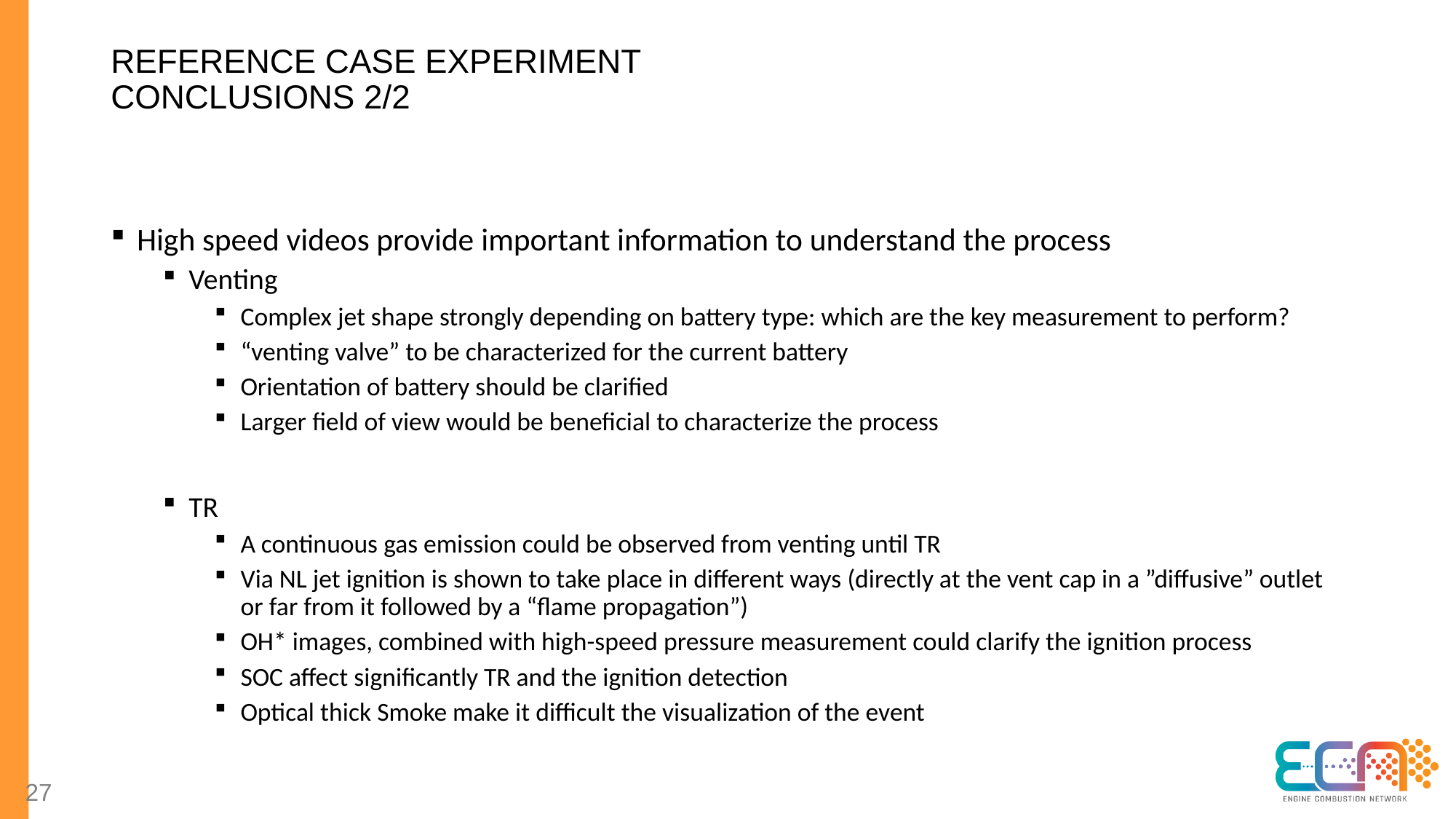

# Reference case experiment Conclusions 2/2
High speed videos provide important information to understand the process
Venting
Complex jet shape strongly depending on battery type: which are the key measurement to perform?
“venting valve” to be characterized for the current battery
Orientation of battery should be clarified
Larger field of view would be beneficial to characterize the process

TR
A continuous gas emission could be observed from venting until TR
Via NL jet ignition is shown to take place in different ways (directly at the vent cap in a ”diffusive” outlet or far from it followed by a “flame propagation”)
OH* images, combined with high-speed pressure measurement could clarify the ignition process
SOC affect significantly TR and the ignition detection
Optical thick Smoke make it difficult the visualization of the event